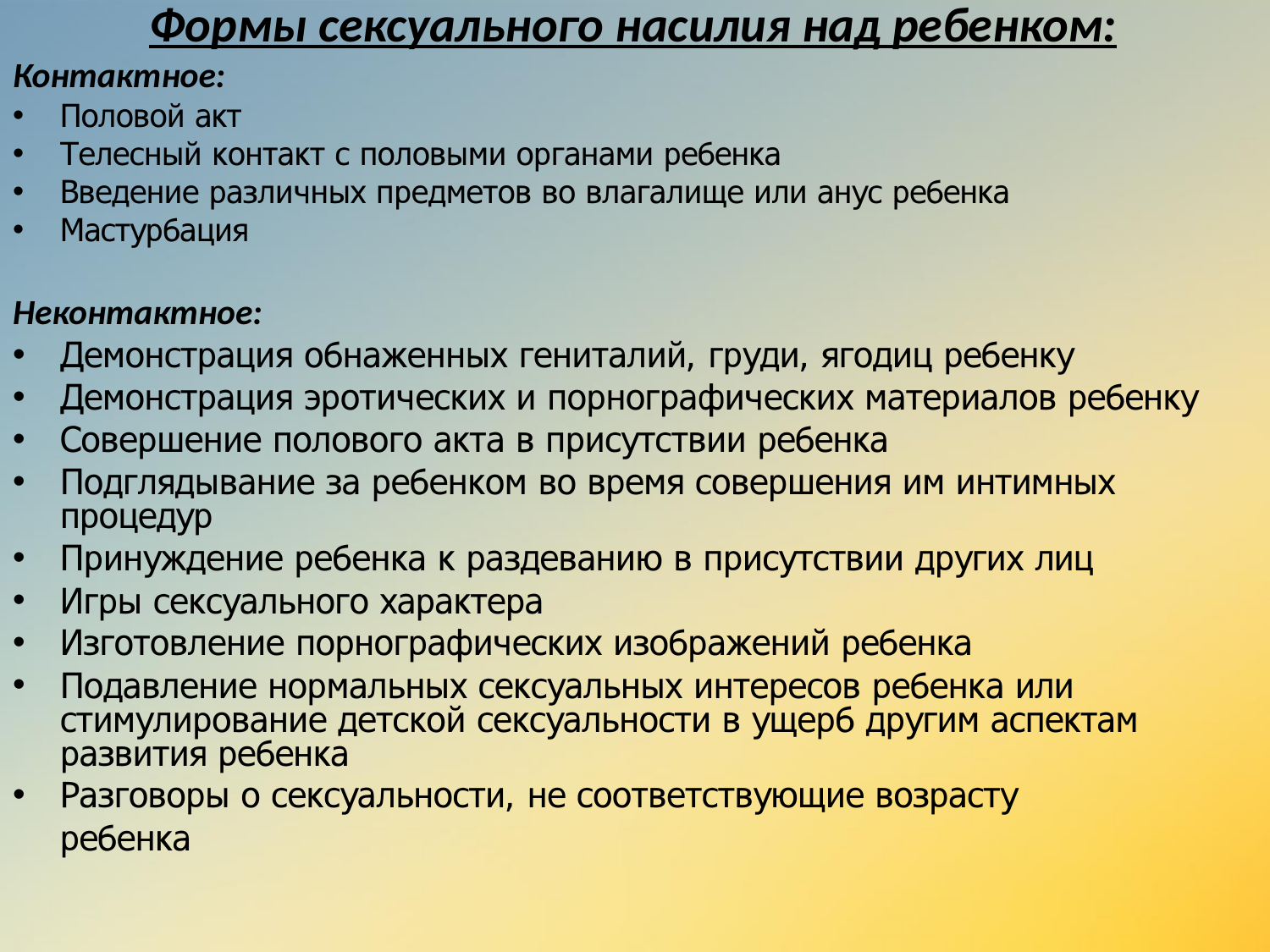

# Формы сексуального насилия над ребенком:
Контактное:
Половой акт
Телесный контакт с половыми органами ребенка
Введение различных предметов во влагалище или анус ребенка
Мастурбация

Неконтактное:
Демонстрация обнаженных гениталий, груди, ягодиц ребенку
Демонстрация эротических и порнографических материалов ребенку
Совершение полового акта в присутствии ребенка
Подглядывание за ребенком во время совершения им интимных процедур
Принуждение ребенка к раздеванию в присутствии других лиц
Игры сексуального характера
Изготовление порнографических изображений ребенка
Подавление нормальных сексуальных интересов ребенка или стимулирование детской сексуальности в ущерб другим аспектам развития ребенка
Разговоры о сексуальности, не соответствующие возрасту ребенка